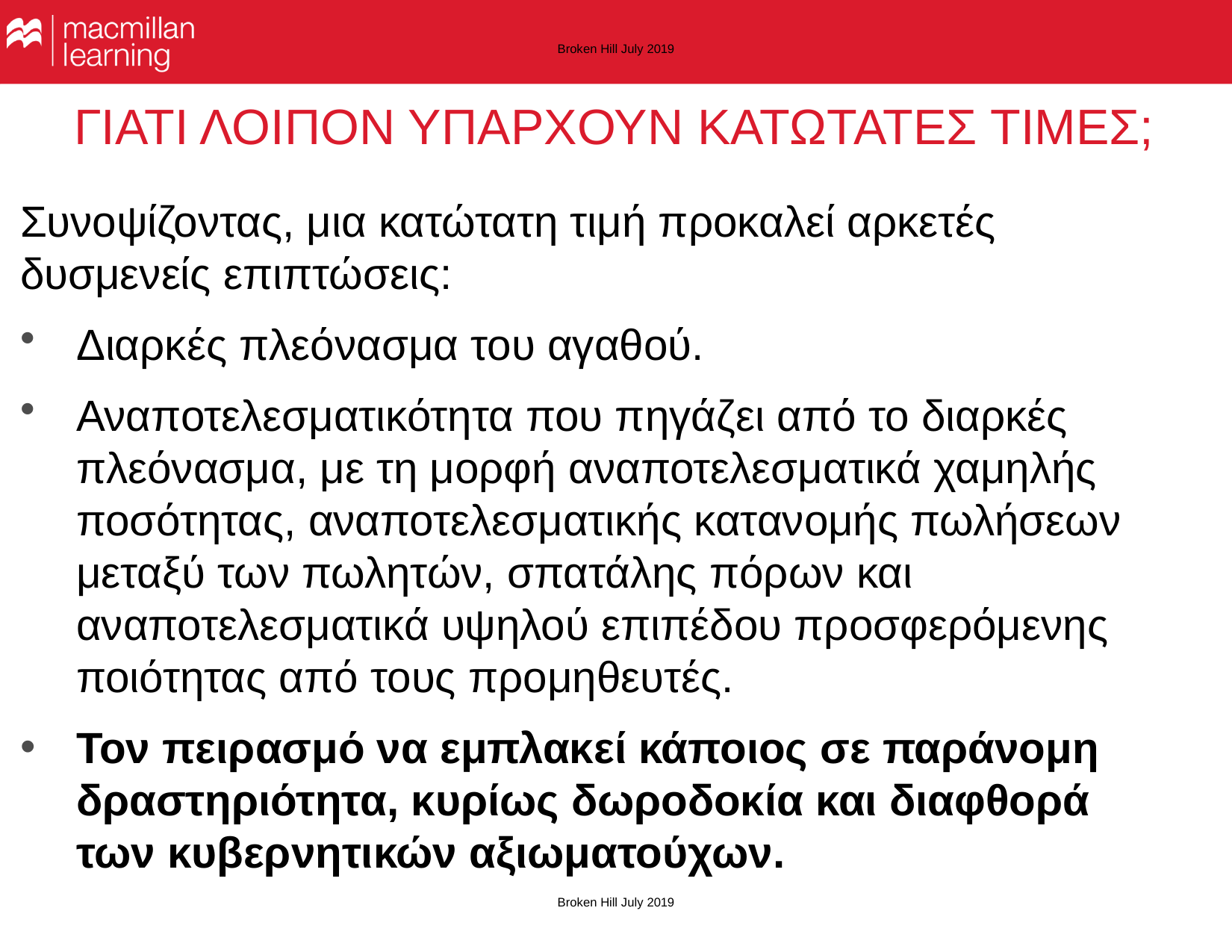

Broken Hill July 2019
# ΓΙΑΤΙ ΛΟΙΠΟΝ ΥΠΑΡΧΟΥΝ ΚΑΤΩΤΑΤΕΣ ΤΙΜΕΣ;
Συνοψίζοντας, μια κατώτατη τιμή προκαλεί αρκετές δυσμενείς επιπτώσεις:
Διαρκές πλεόνασμα του αγαθού.
Αναποτελεσματικότητα που πηγάζει από το διαρκές πλεόνασμα, με τη μορφή αναποτελεσματικά χαμηλής ποσότητας, αναποτελεσματικής κατανομής πωλήσεων μεταξύ των πωλητών, σπατάλης πόρων και αναποτελεσματικά υψηλού επιπέδου προσφερόμενης ποιότητας από τους προμηθευτές.
Τον πειρασμό να εμπλακεί κάποιος σε παράνομη δραστηριότητα, κυρίως δωροδοκία και διαφθορά των κυβερνητικών αξιωματούχων.
Broken Hill July 2019